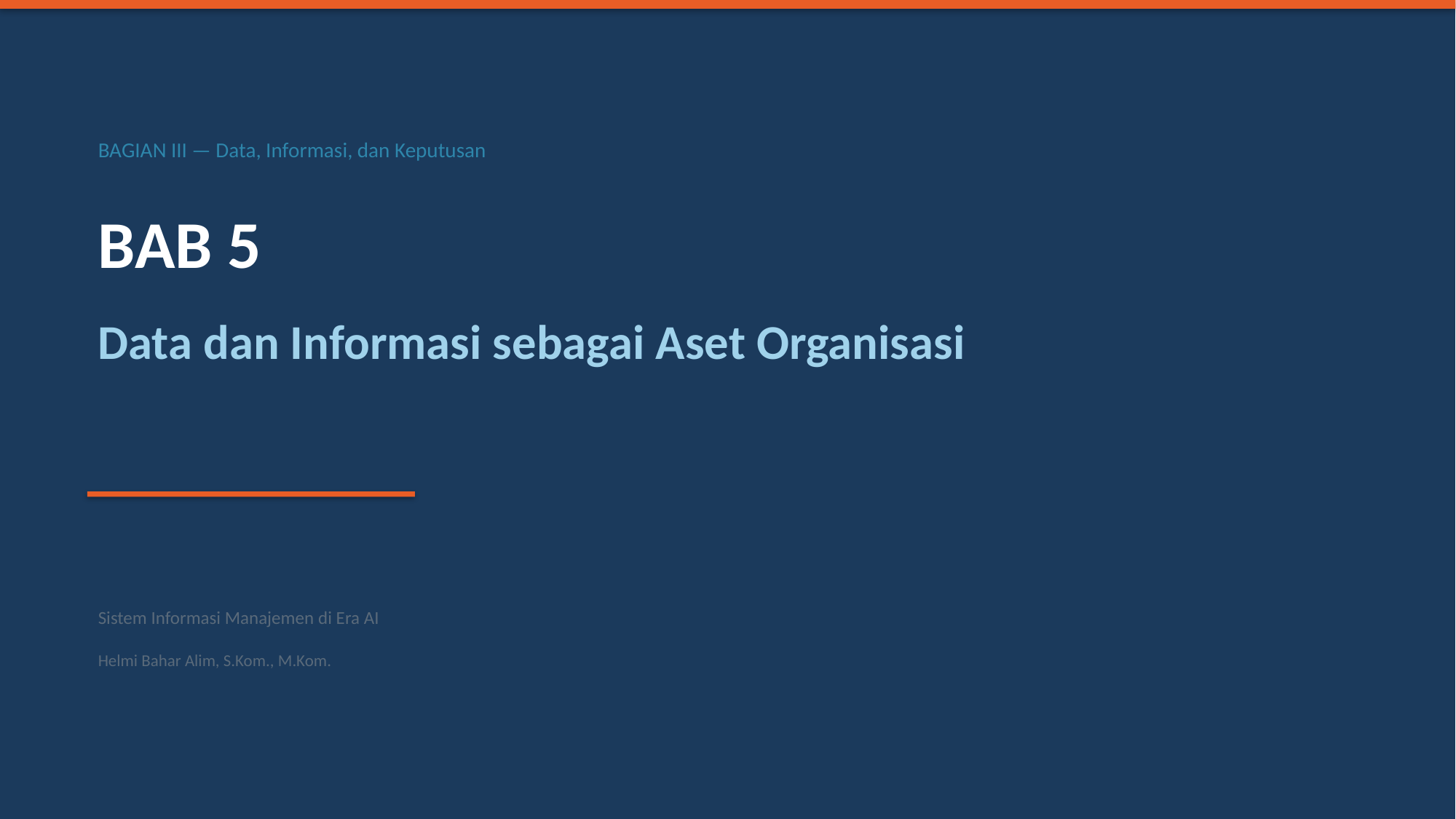

BAGIAN III — Data, Informasi, dan Keputusan
BAB 5
Data dan Informasi sebagai Aset Organisasi

Sistem Informasi Manajemen di Era AI
Helmi Bahar Alim, S.Kom., M.Kom.